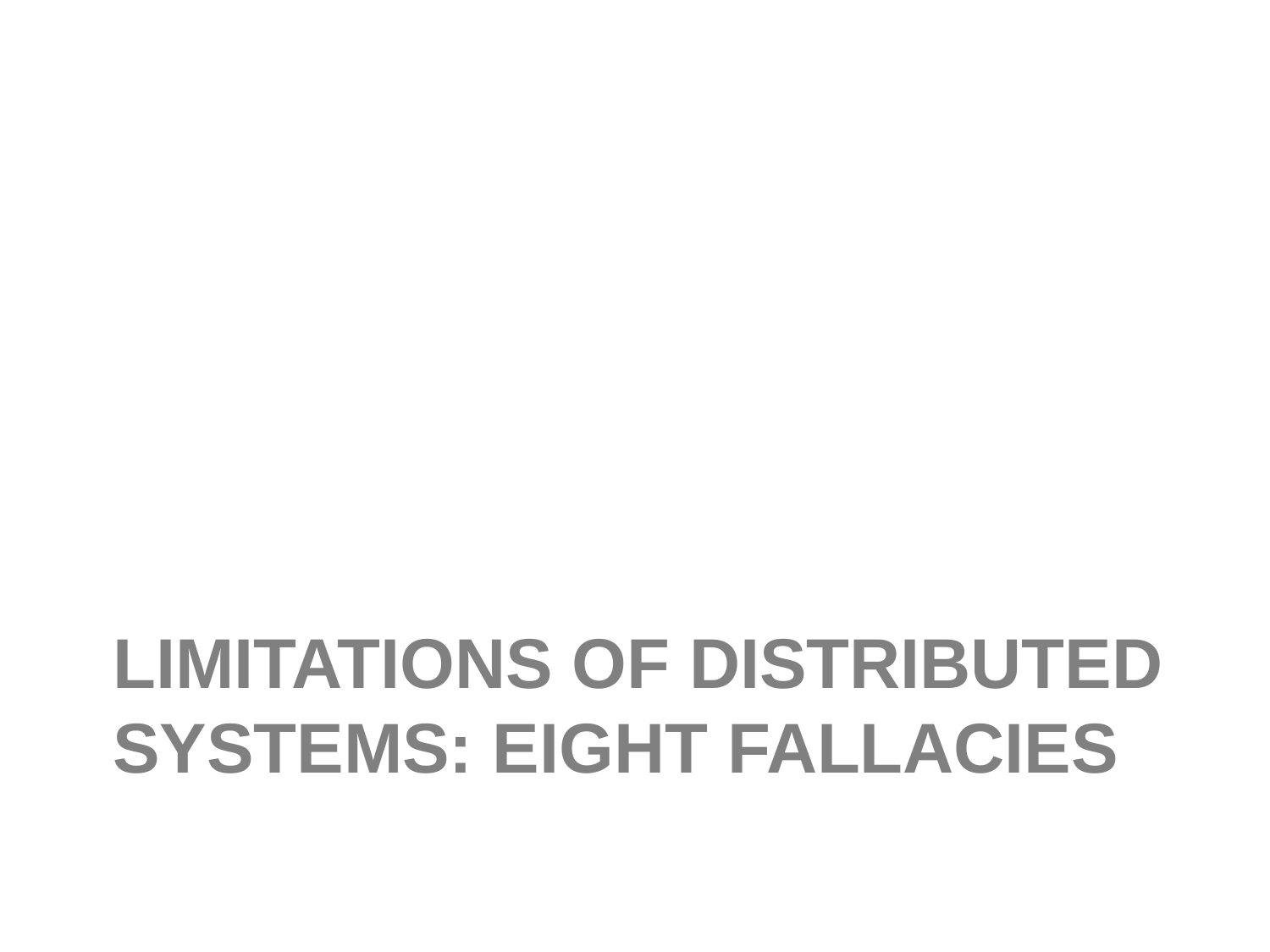

# LIMITATIONS OF Distributed SYSTEMS: EIGHT FALLACIES